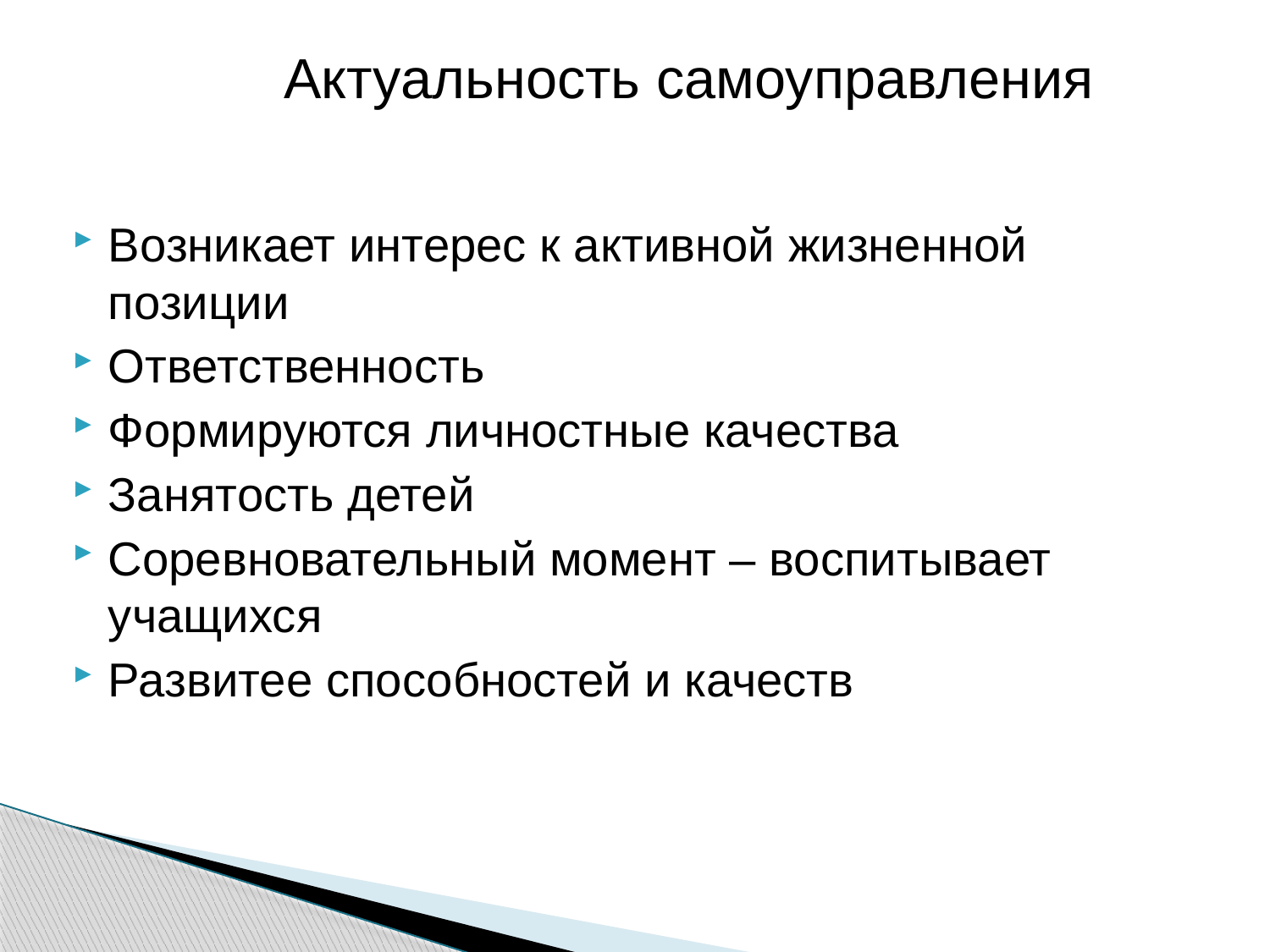

Актуальность самоуправления
Возникает интерес к активной жизненной позиции
Ответственность
Формируются личностные качества
Занятость детей
Соревновательный момент – воспитывает учащихся
Развитее способностей и качеств